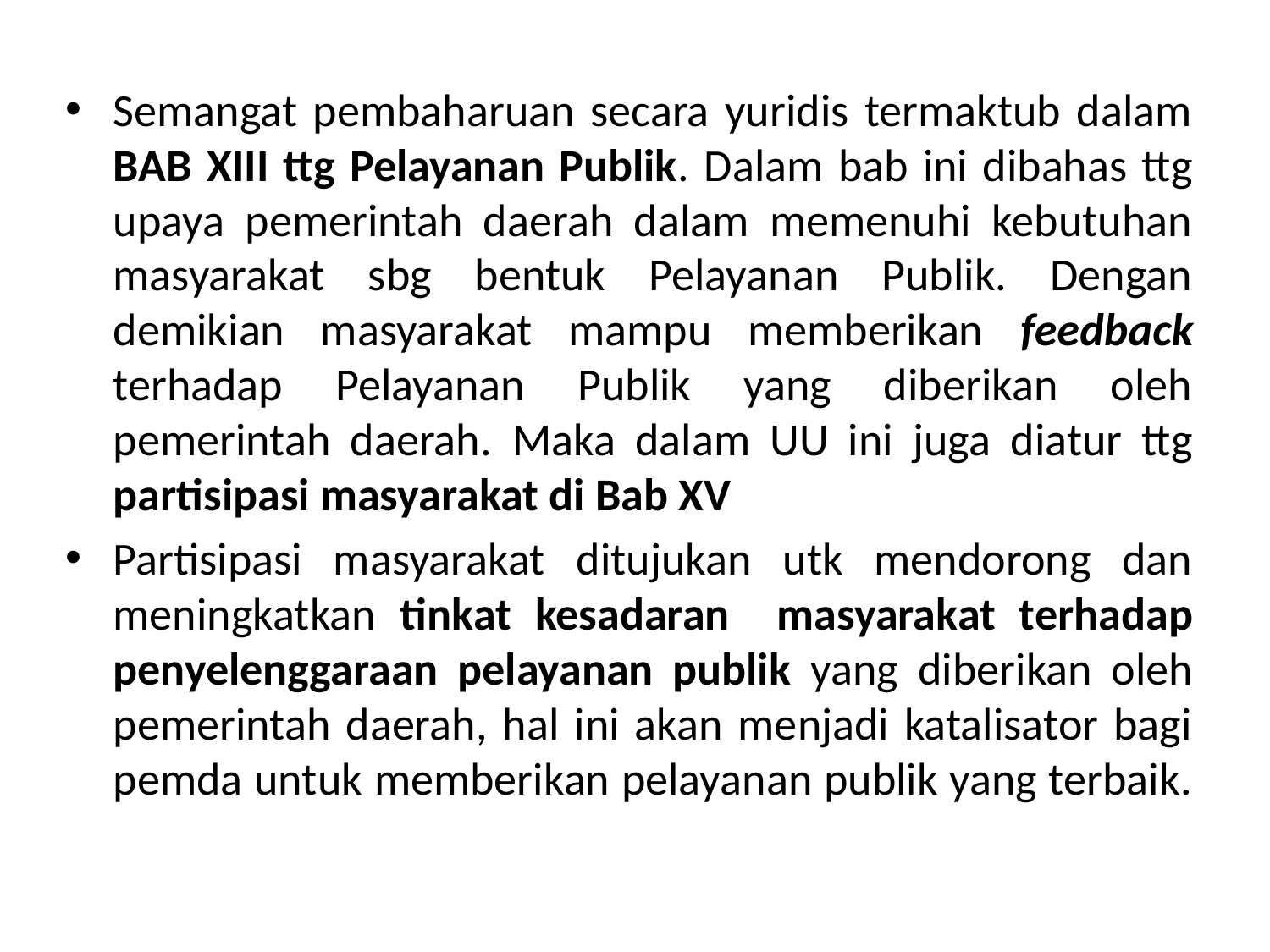

#
Semangat pembaharuan secara yuridis termaktub dalam BAB XIII ttg Pelayanan Publik. Dalam bab ini dibahas ttg upaya pemerintah daerah dalam memenuhi kebutuhan masyarakat sbg bentuk Pelayanan Publik. Dengan demikian masyarakat mampu memberikan feedback terhadap Pelayanan Publik yang diberikan oleh pemerintah daerah. Maka dalam UU ini juga diatur ttg partisipasi masyarakat di Bab XV
Partisipasi masyarakat ditujukan utk mendorong dan meningkatkan tinkat kesadaran  masyarakat terhadap penyelenggaraan pelayanan publik yang diberikan oleh pemerintah daerah, hal ini akan menjadi katalisator bagi pemda untuk memberikan pelayanan publik yang terbaik.